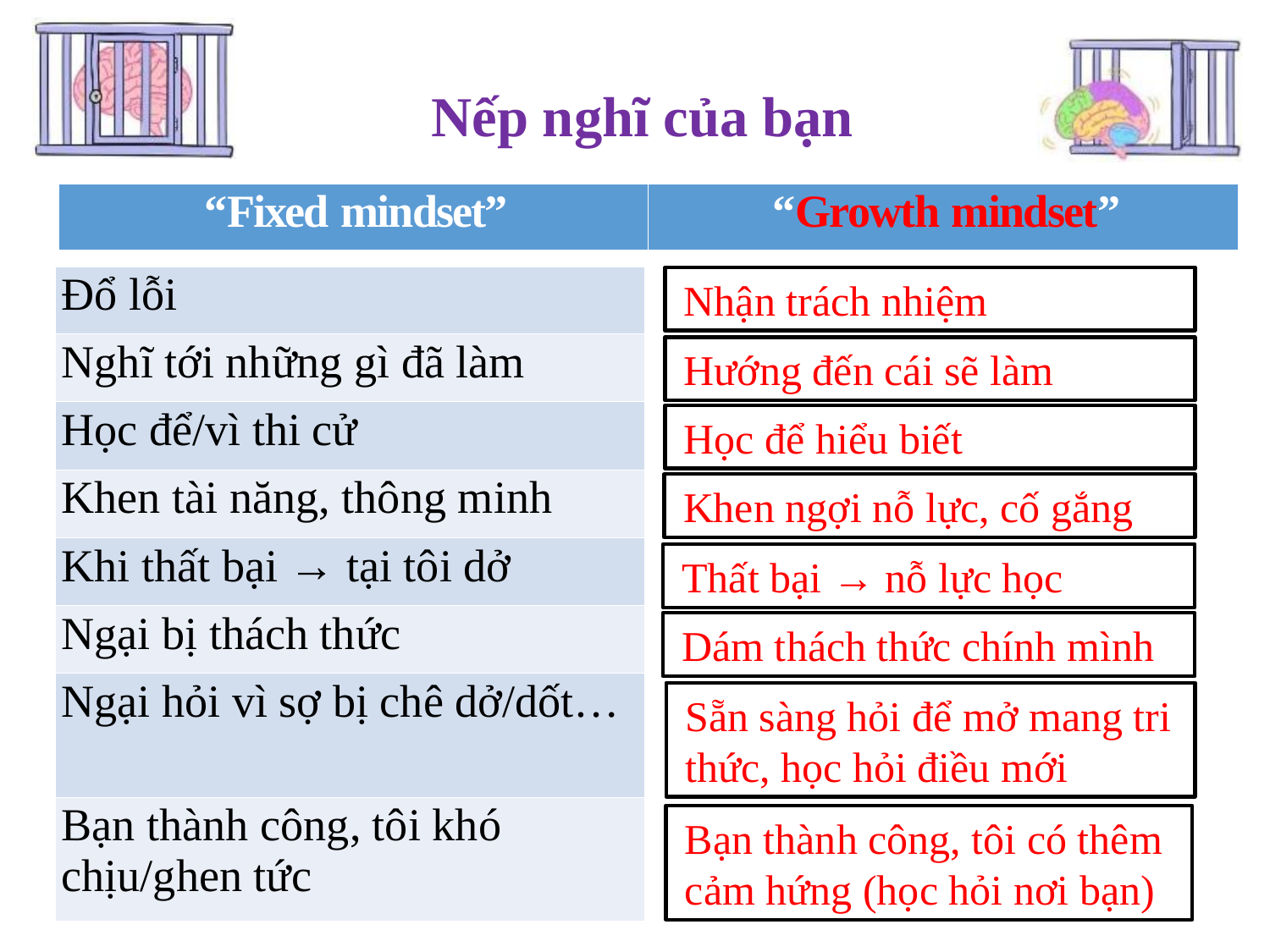

# Nếp nghĩ của bạn
| “Fixed mindset” | “Growth mindset” |
| --- | --- |
| Đổ lỗi |
| --- |
| Nghĩ tới những gì đã làm |
| Học để/vì thi cử |
| Khen tài năng, thông minh |
| Khi thất bại → tại tôi dở |
| Ngại bị thách thức |
| Ngại hỏi vì sợ bị chê dở/dốt… |
| Bạn thành công, tôi khó chịu/ghen tức |
Nhận trách nhiệm
Hướng đến cái sẽ làm
Học để hiểu biết
Khen ngợi nỗ lực, cố gắng
Thất bại → nỗ lực học
Dám thách thức chính mình
Sẵn sàng hỏi để mở mang tri
thức, học hỏi điều mới
Bạn thành công, tôi có thêm
cảm hứng (học hỏi nơi bạn)